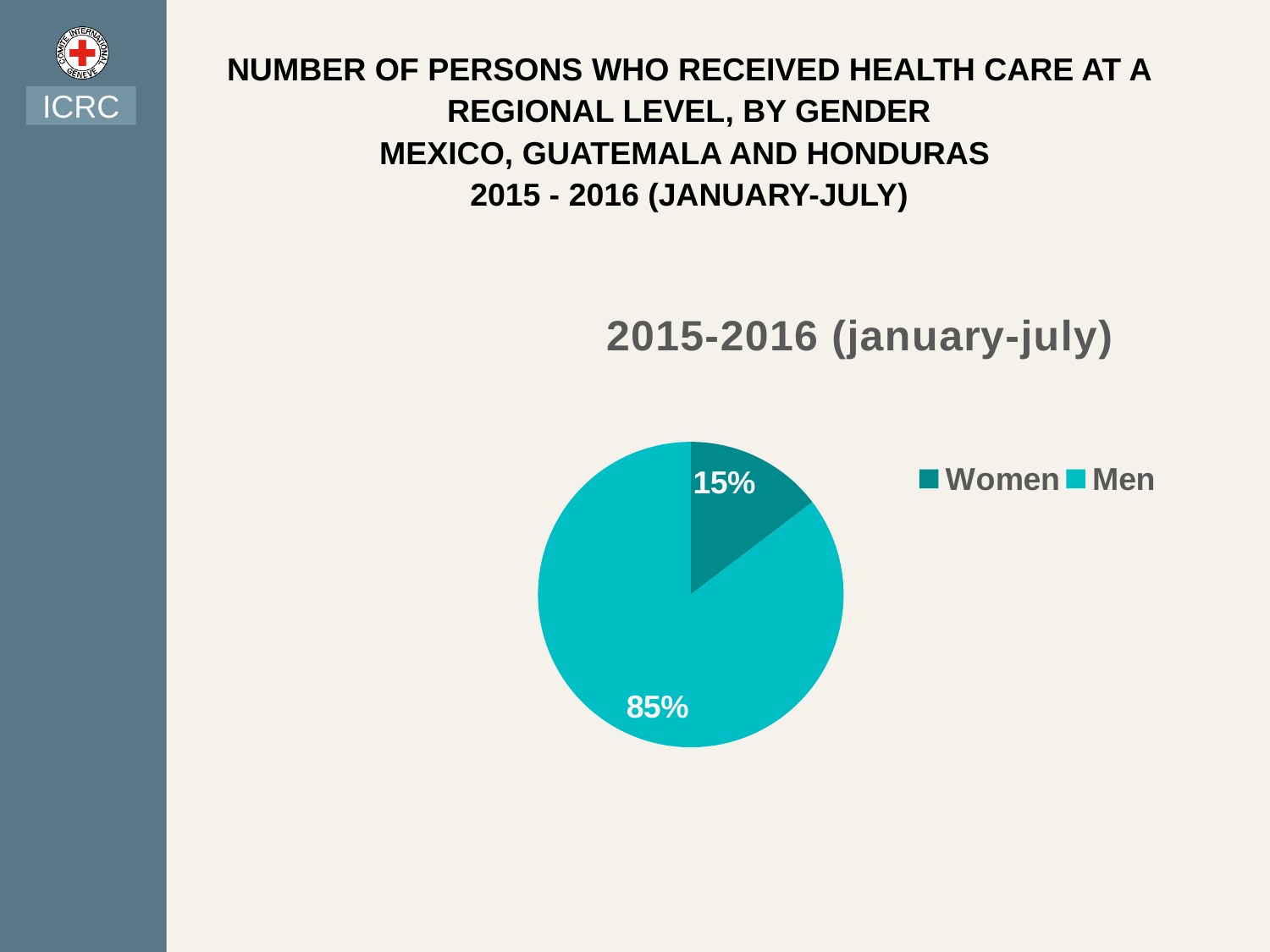

ICRC
# Number of persons who received health care AT A REGIONAL LEVEL, by gender Mexico, Guatemala and Honduras 2015 - 2016 (january-july)

### Chart: 2015-2016 (january-july)

| Category | 2015-2016 (Ene-Jul) |
|---|---|
| Women | 6008.0 |
| Men | 35014.0 |